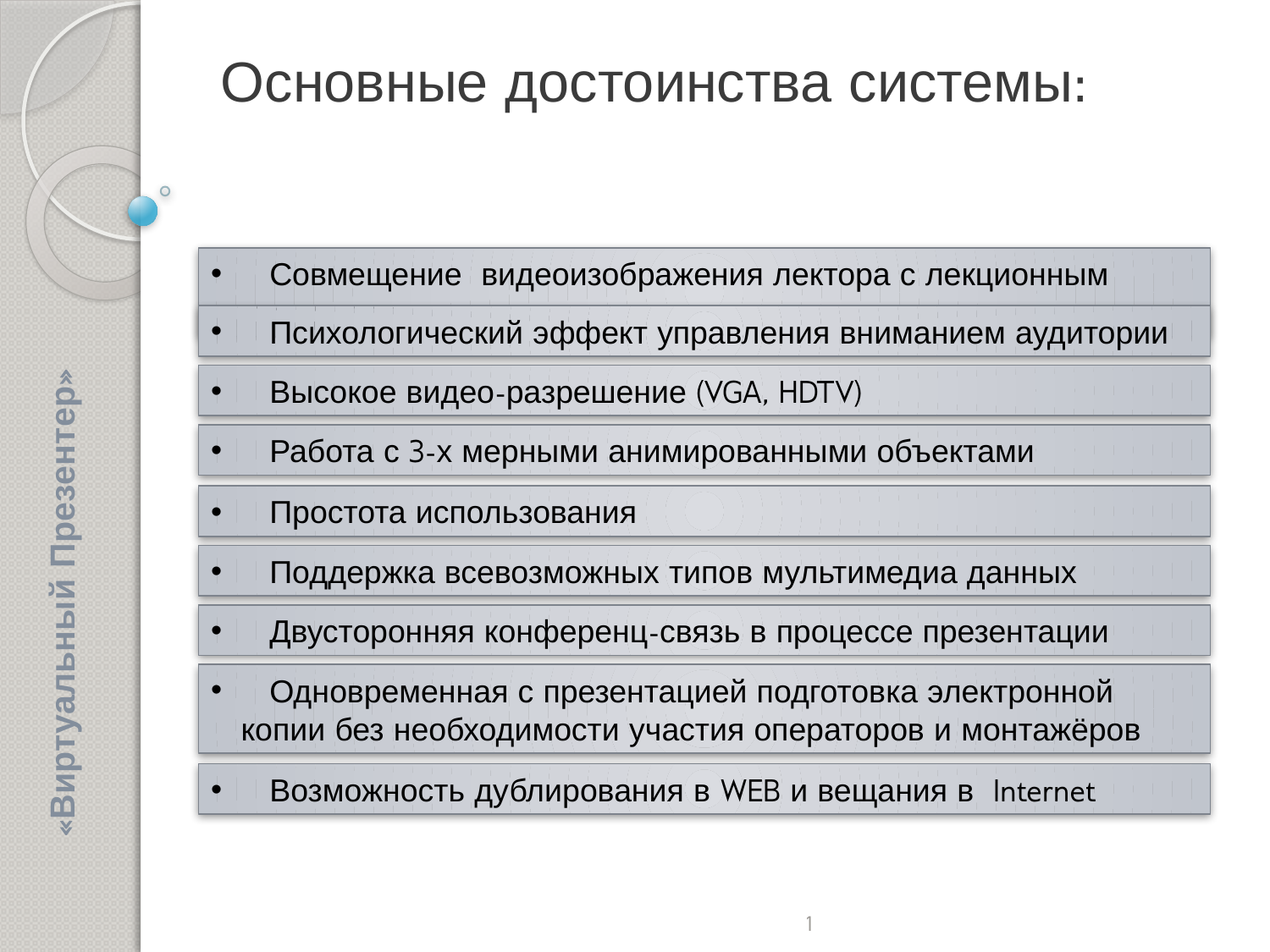

# Основные достоинства системы:
   Совмещение  видеоизображения лектора с лекционным материалом
   Психологический эффект управления вниманием аудитории
   Высокое видео-разрешение (VGA, HDTV)
   Работа с 3-х мерными анимированными объектами
   Простота использования
«Виртуальный Презентер»
   Поддержка всевозможных типов мультимедиа данных
   Двусторонняя конференц-связь в процессе презентации
   Одновременная с презентацией подготовка электронной копии без необходимости участия операторов и монтажёров
   Возможность дублирования в WEB и вещания в  Internet
1